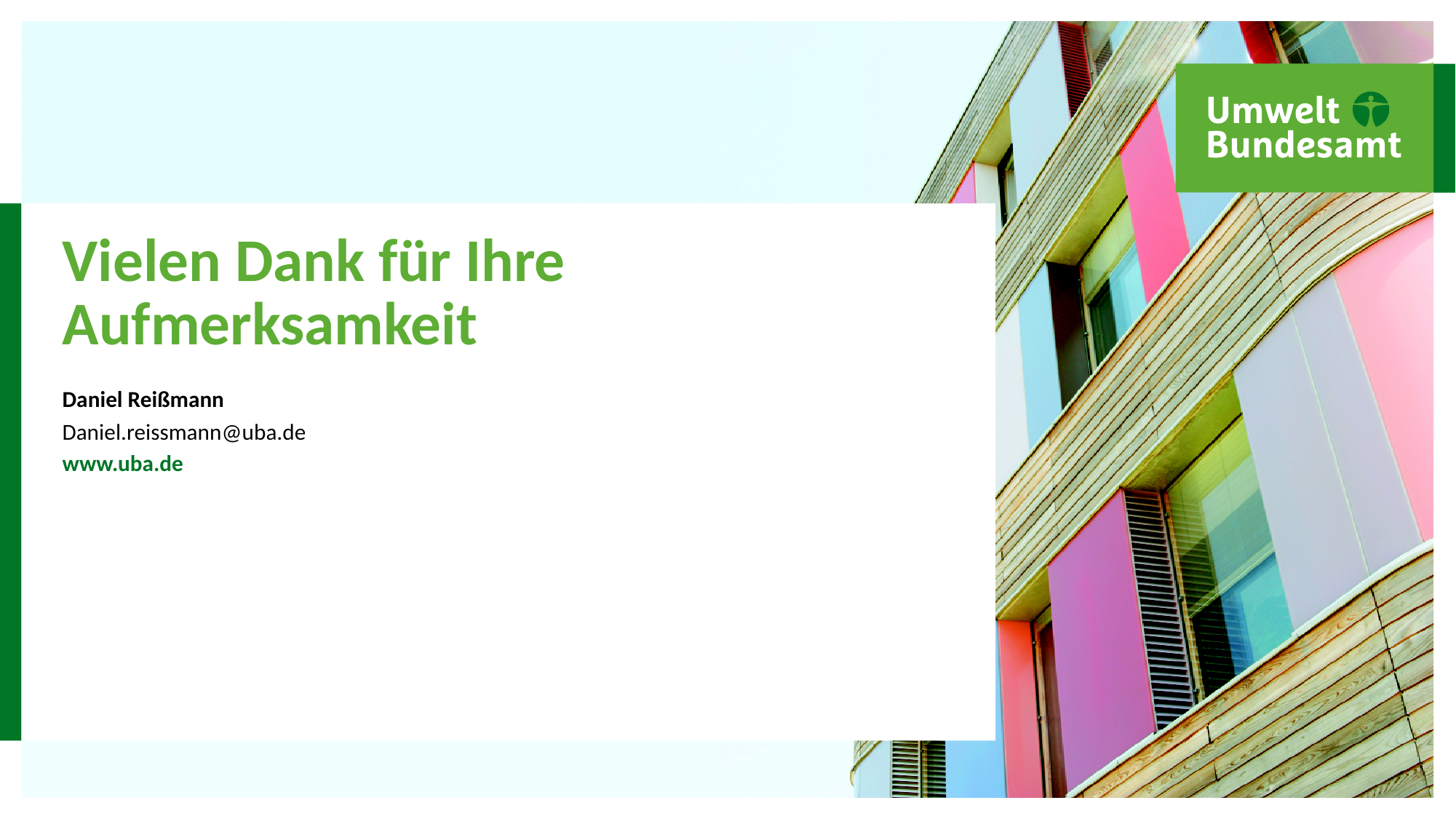

# Vielen Dank für Ihre Aufmerksamkeit
Daniel Reißmann
Daniel.reissmann@uba.de
www.uba.de